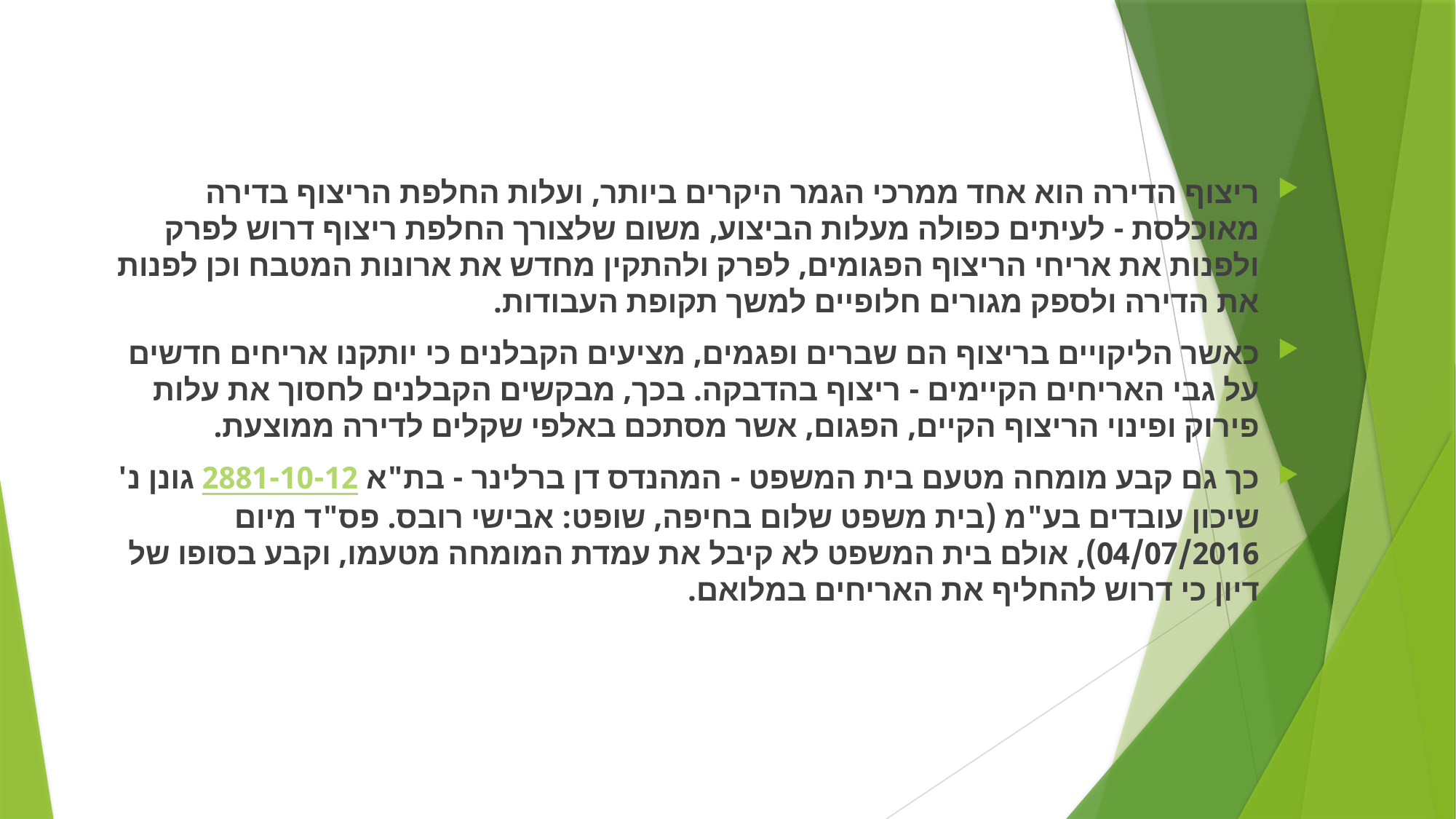

#
ריצוף הדירה הוא אחד ממרכי הגמר היקרים ביותר, ועלות החלפת הריצוף בדירה מאוכלסת - לעיתים כפולה מעלות הביצוע, משום שלצורך החלפת ריצוף דרוש לפרק ולפנות את אריחי הריצוף הפגומים, לפרק ולהתקין מחדש את ארונות המטבח וכן לפנות את הדירה ולספק מגורים חלופיים למשך תקופת העבודות.
כאשר הליקויים בריצוף הם שברים ופגמים, מציעים הקבלנים כי יותקנו אריחים חדשים על גבי האריחים הקיימים - ריצוף בהדבקה. בכך, מבקשים הקבלנים לחסוך את עלות פירוק ופינוי הריצוף הקיים, הפגום, אשר מסתכם באלפי שקלים לדירה ממוצעת.
כך גם קבע מומחה מטעם בית המשפט - המהנדס דן ברלינר - בת"א 2881-10-12 גונן נ' שיכון עובדים בע"מ (בית משפט שלום בחיפה, שופט: אבישי רובס. פס"ד מיום 04/07/2016), אולם בית המשפט לא קיבל את עמדת המומחה מטעמו, וקבע בסופו של דיון כי דרוש להחליף את האריחים במלואם.